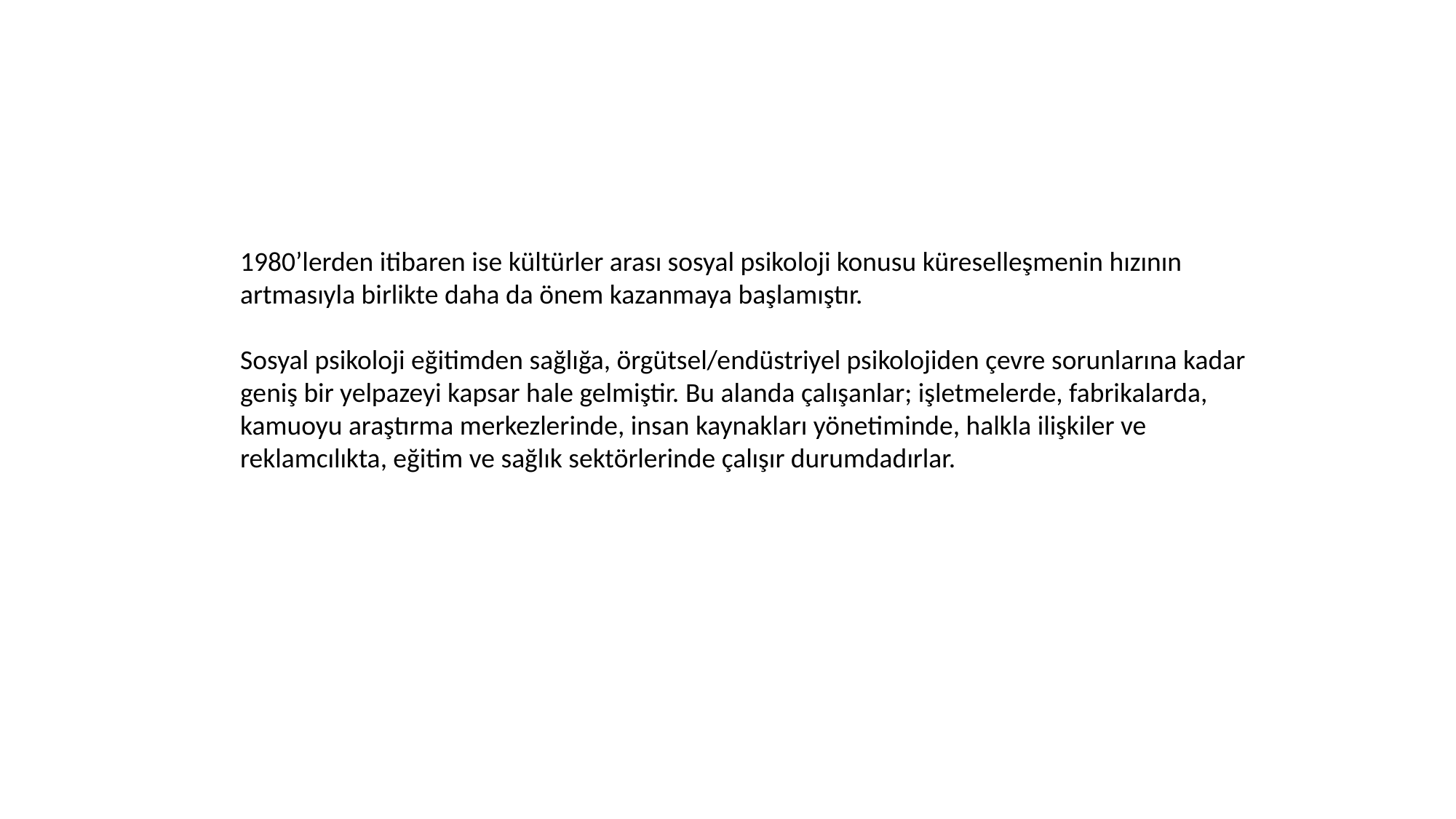

1980’lerden itibaren ise kültürler arası sosyal psikoloji konusu küreselleşmenin hızının artmasıyla birlikte daha da önem kazanmaya başlamıştır.

Sosyal psikoloji eğitimden sağlığa, örgütsel/endüstriyel psikolojiden çevre sorunlarına kadar geniş bir yelpazeyi kapsar hale gelmiştir. Bu alanda çalışanlar; işletmelerde, fabrikalarda, kamuoyu araştırma merkezlerinde, insan kaynakları yönetiminde, halkla ilişkiler ve reklamcılıkta, eğitim ve sağlık sektörlerinde çalışır durumdadırlar.